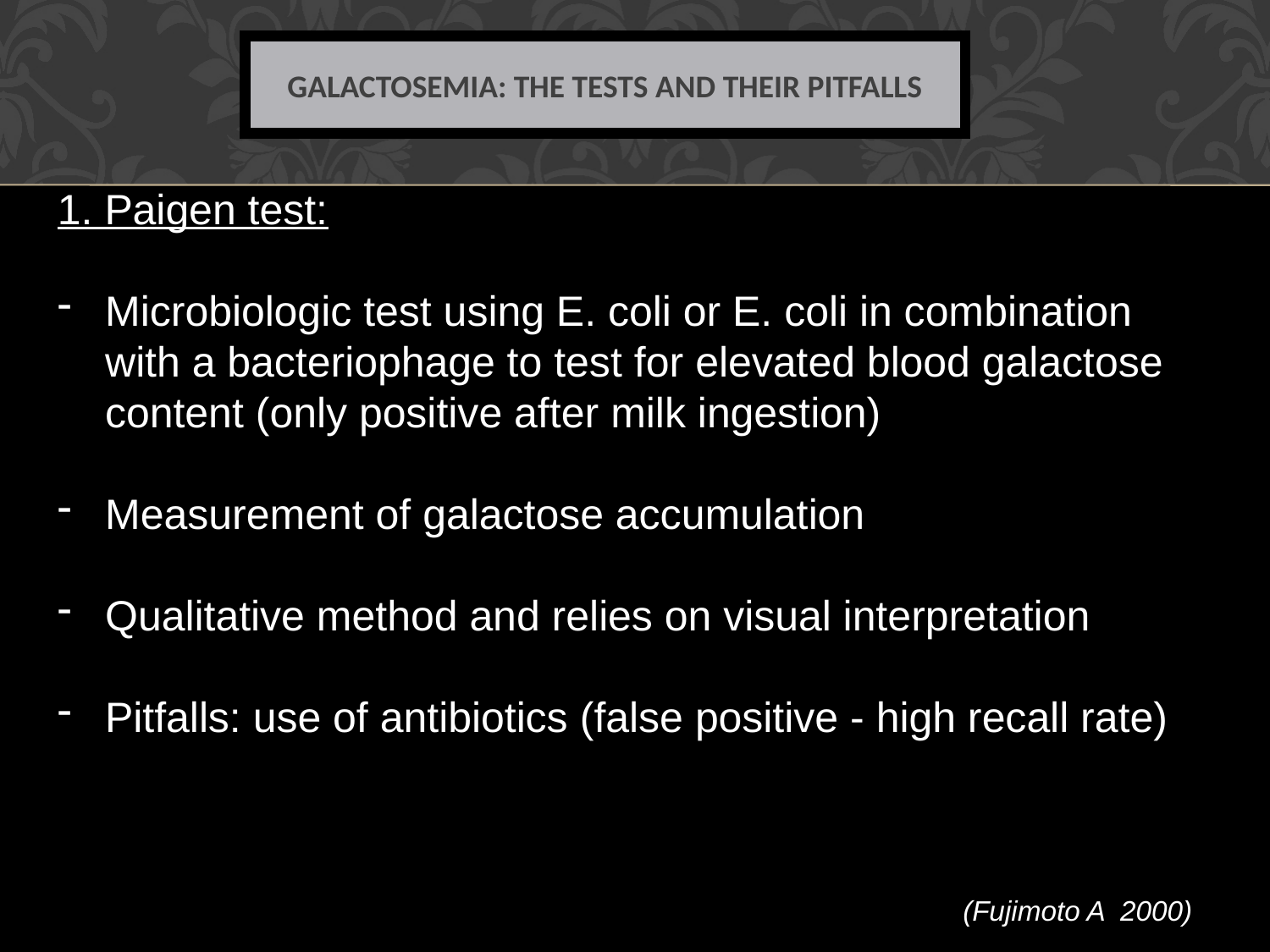

# Galactosemia: the tests and their pitfalls
1. Paigen test:

Microbiologic test using E. coli or E. coli in combination with a bacteriophage to test for elevated blood galactose content (only positive after milk ingestion)

Measurement of galactose accumulation

Qualitative method and relies on visual interpretation

Pitfalls: use of antibiotics (false positive - high recall rate)

(Fujimoto A  2000)